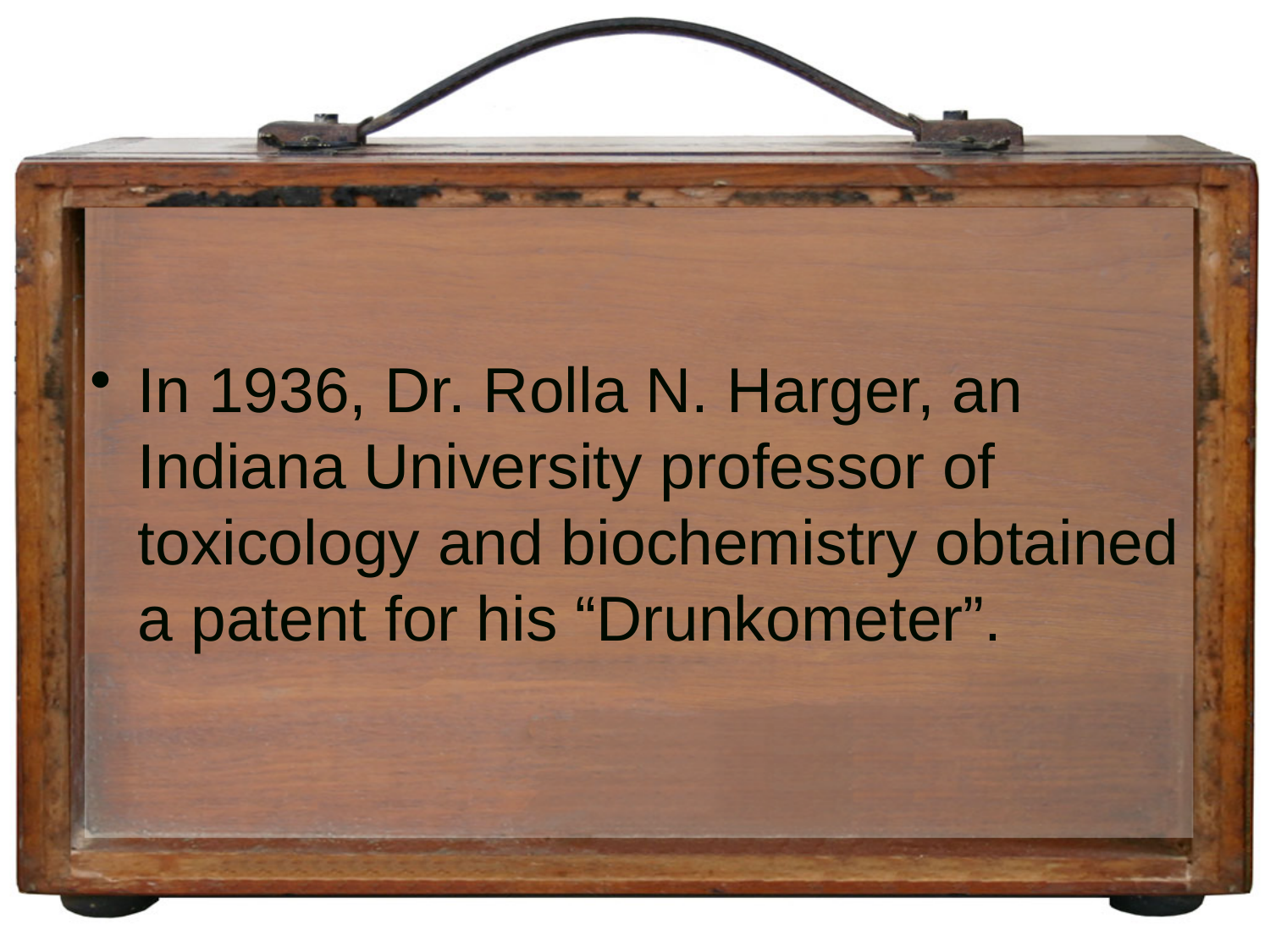

#
In 1936, Dr. Rolla N. Harger, an Indiana University professor of toxicology and biochemistry obtained a patent for his “Drunkometer”.